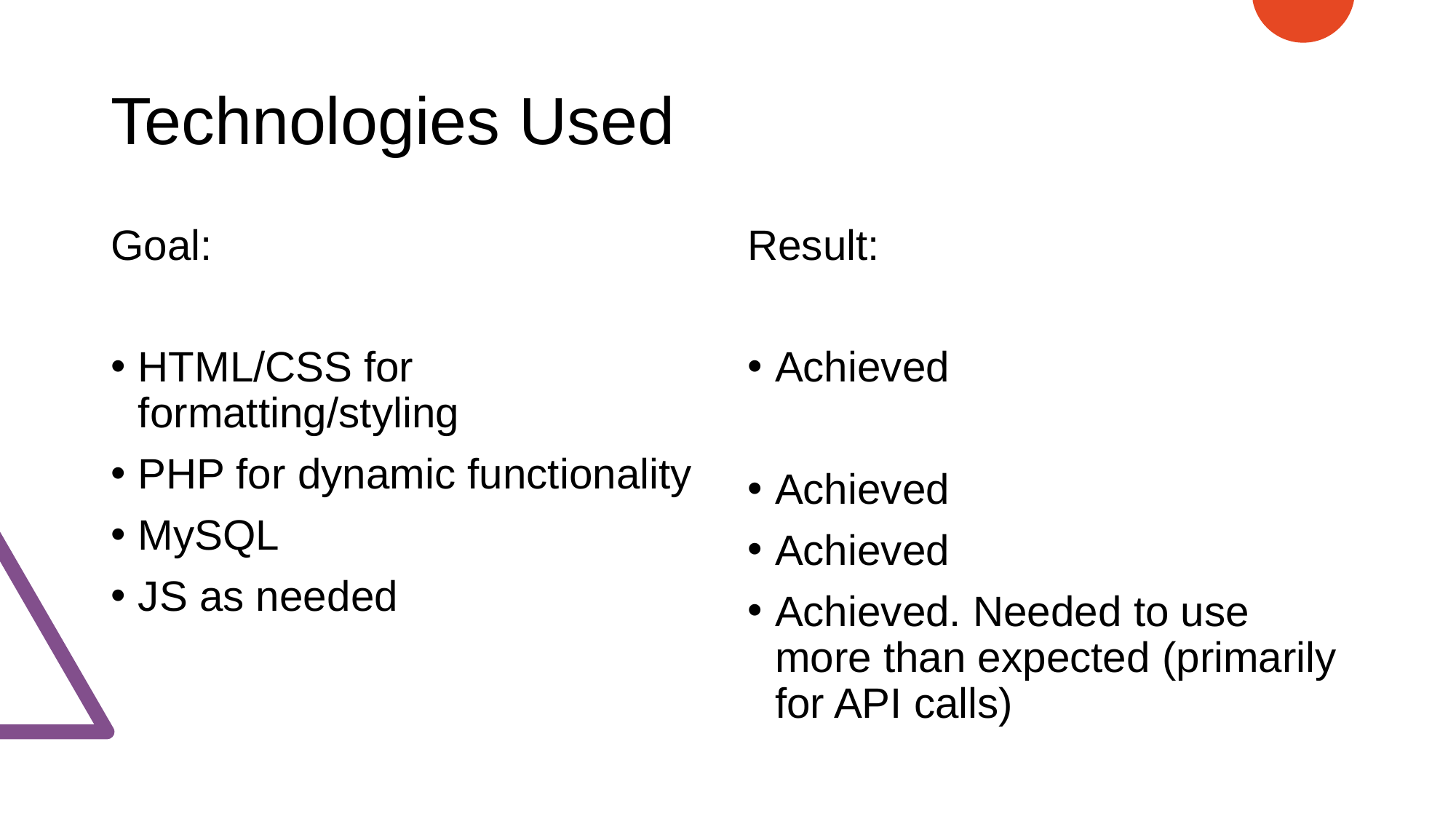

# Technologies Used
Goal:

HTML/CSS for formatting/styling
PHP for dynamic functionality
MySQL
JS as needed
Result:

Achieved

Achieved
Achieved
Achieved. Needed to use more than expected (primarily for API calls)